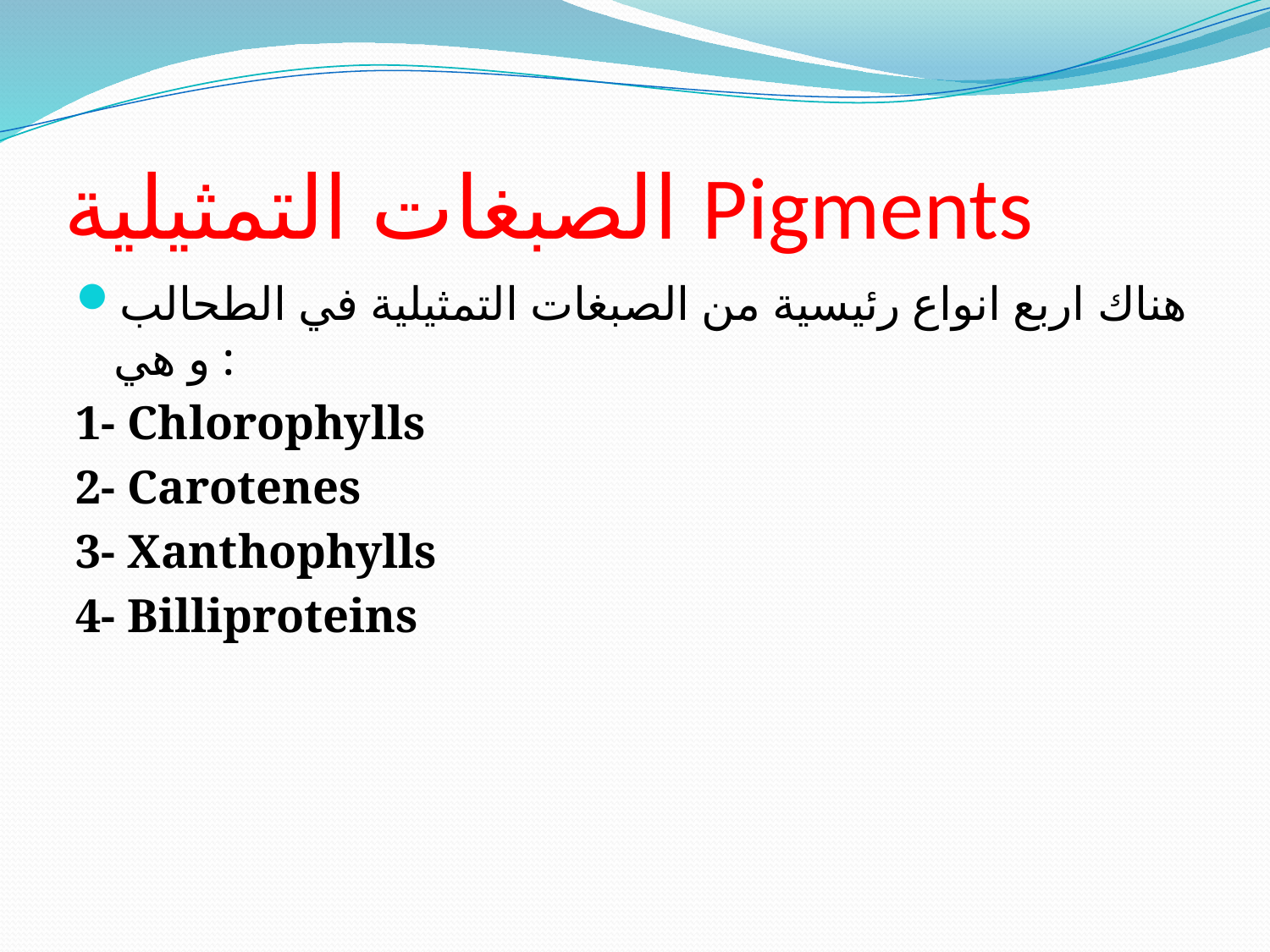

# الصبغات التمثيلية Pigments
هناك اربع انواع رئيسية من الصبغات التمثيلية في الطحالب و هي :
1- Chlorophylls
2- Carotenes
3- Xanthophylls
4- Billiproteins